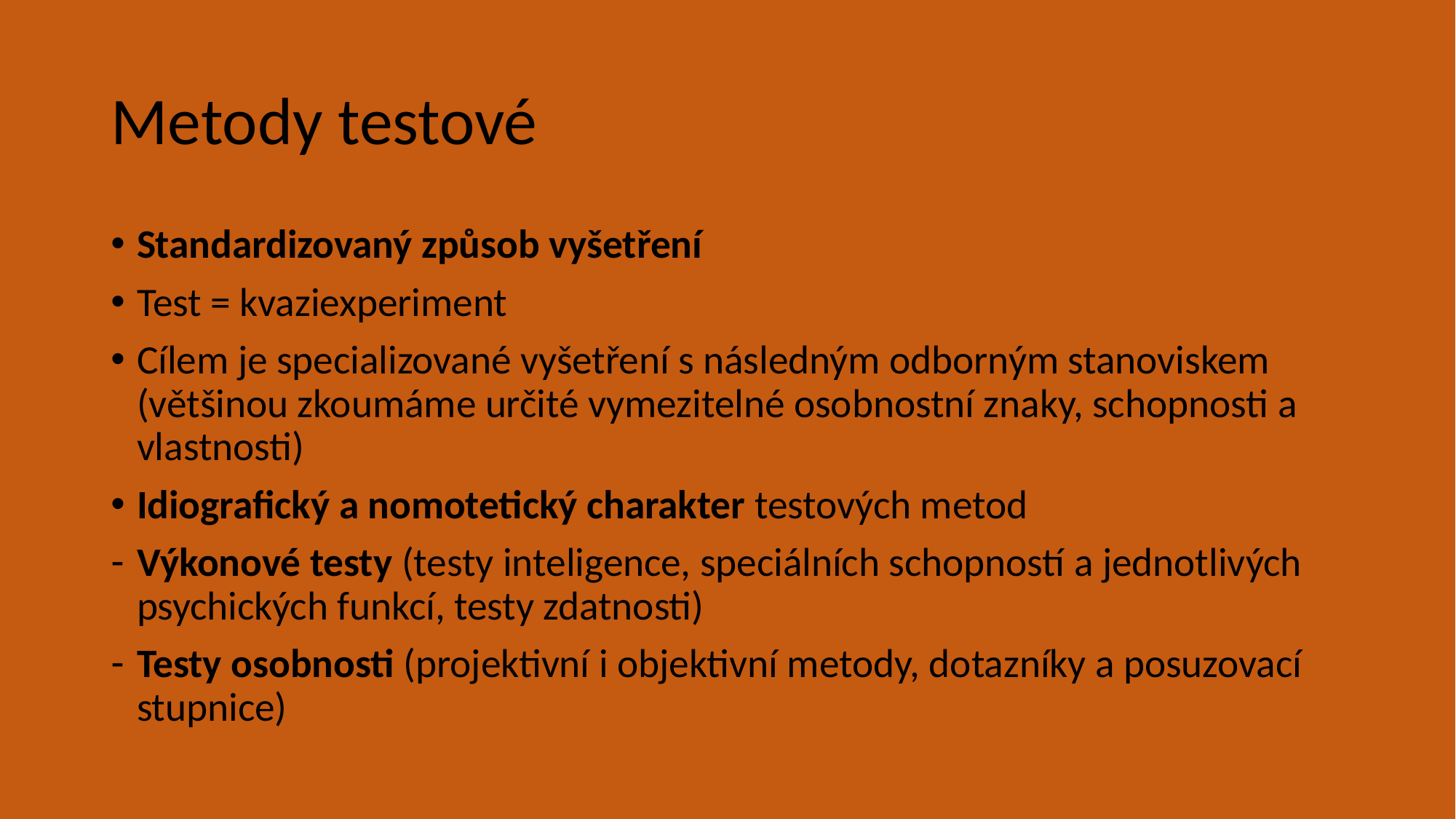

# Metody testové
Standardizovaný způsob vyšetření
Test = kvaziexperiment
Cílem je specializované vyšetření s následným odborným stanoviskem (většinou zkoumáme určité vymezitelné osobnostní znaky, schopnosti a vlastnosti)
Idiografický a nomotetický charakter testových metod
Výkonové testy (testy inteligence, speciálních schopností a jednotlivých psychických funkcí, testy zdatnosti)
Testy osobnosti (projektivní i objektivní metody, dotazníky a posuzovací stupnice)